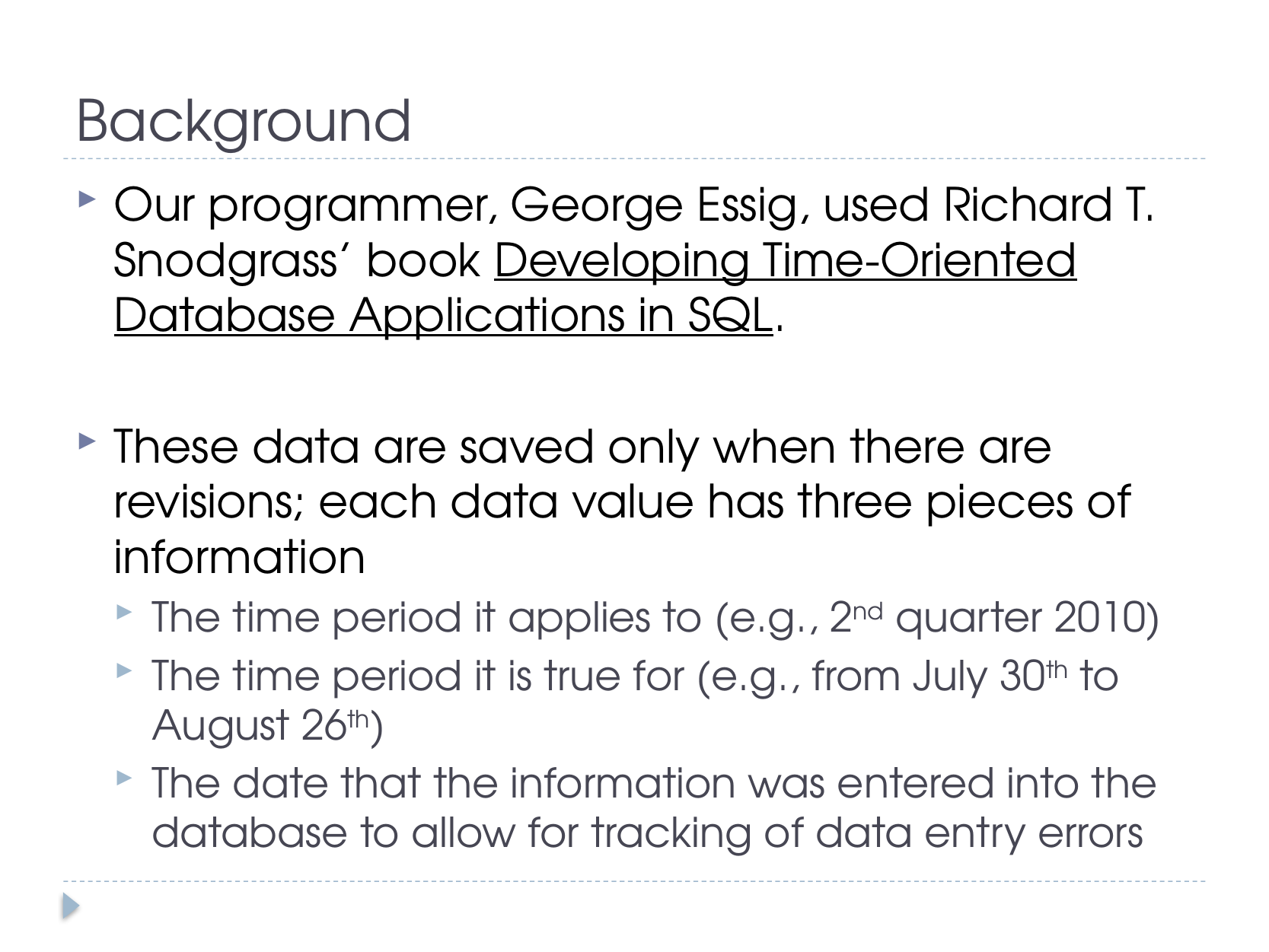

# Background
Our programmer, George Essig, used Richard T. Snodgrass’ book Developing Time-Oriented Database Applications in SQL.

These data are saved only when there are revisions; each data value has three pieces of information
The time period it applies to (e.g., 2nd quarter 2010)
The time period it is true for (e.g., from July 30th to August 26th)
The date that the information was entered into the database to allow for tracking of data entry errors